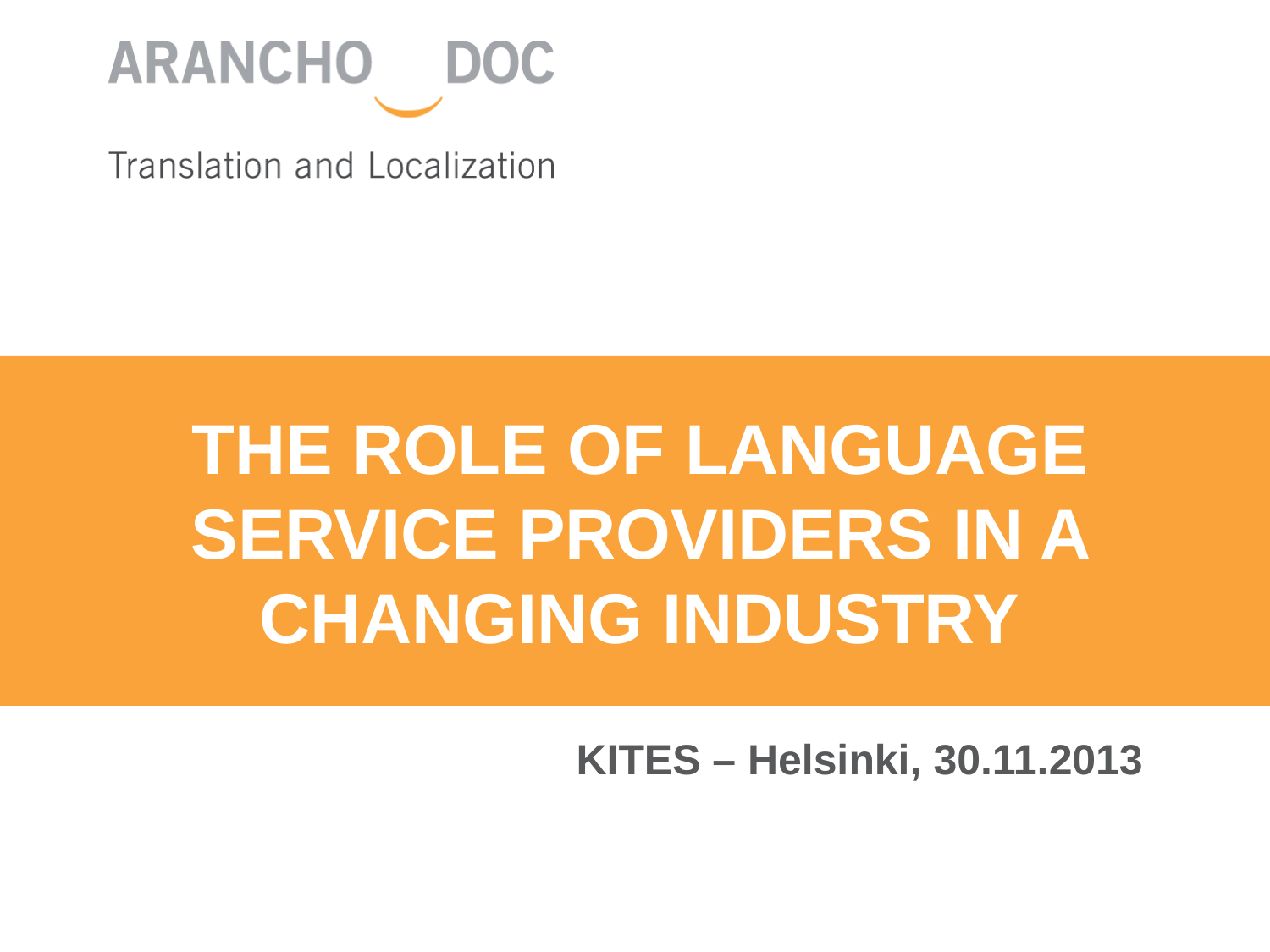

# THE ROLE OF Language service providers in A CHANGING INDUSTRY
KITES – Helsinki, 30.11.2013